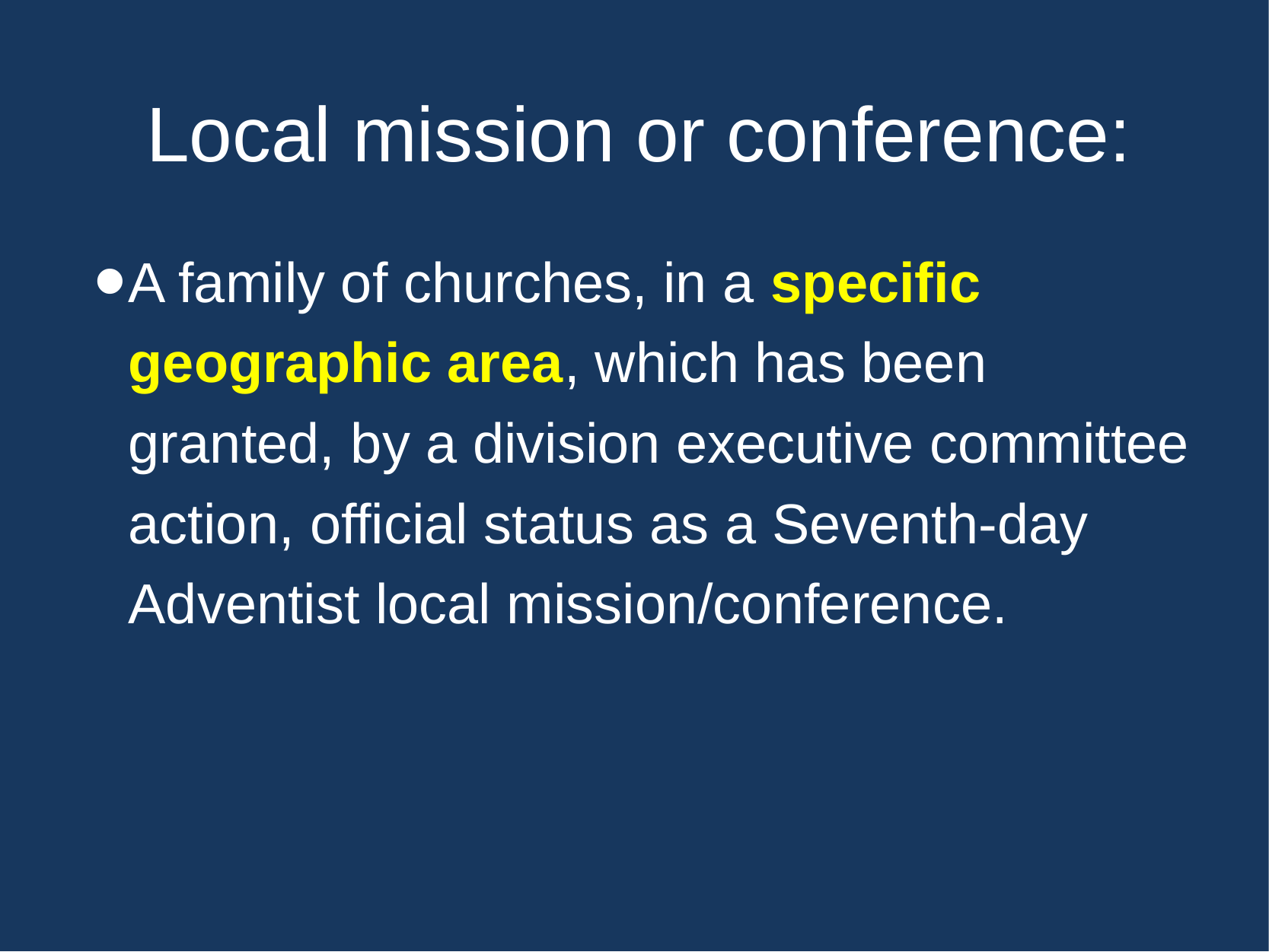

# Local mission or conference:
A family of churches, in a specific geographic area, which has been granted, by a division executive committee action, official status as a Seventh-day Adventist local mission/conference.